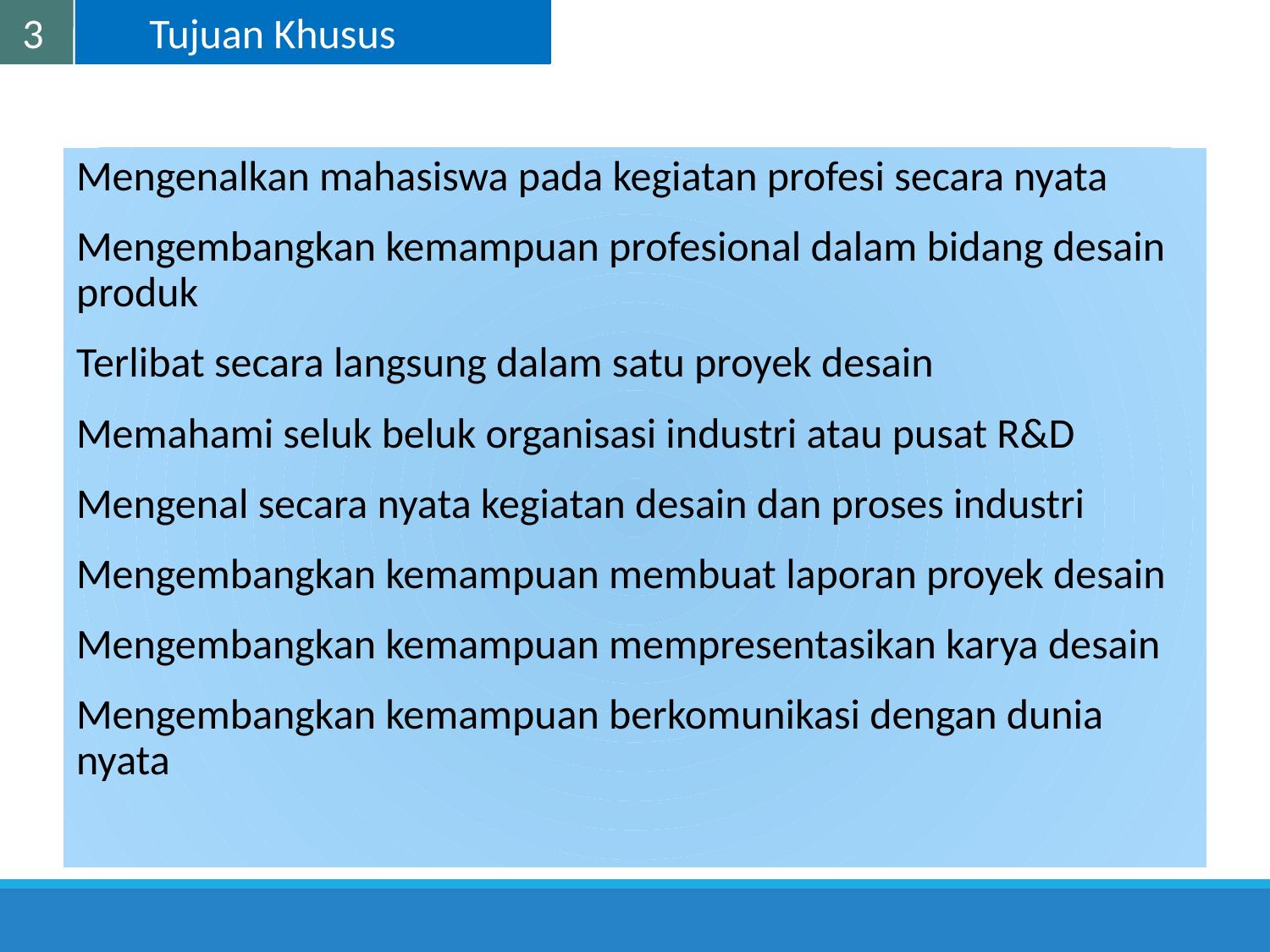

3	Tujuan Khusus

Mengenalkan mahasiswa pada kegiatan profesi secara nyata
Mengembangkan kemampuan profesional dalam bidang desain produk
Terlibat secara langsung dalam satu proyek desain
Memahami seluk beluk organisasi industri atau pusat R&D
Mengenal secara nyata kegiatan desain dan proses industri
Mengembangkan kemampuan membuat laporan proyek desain
Mengembangkan kemampuan mempresentasikan karya desain
Mengembangkan kemampuan berkomunikasi dengan dunia nyata